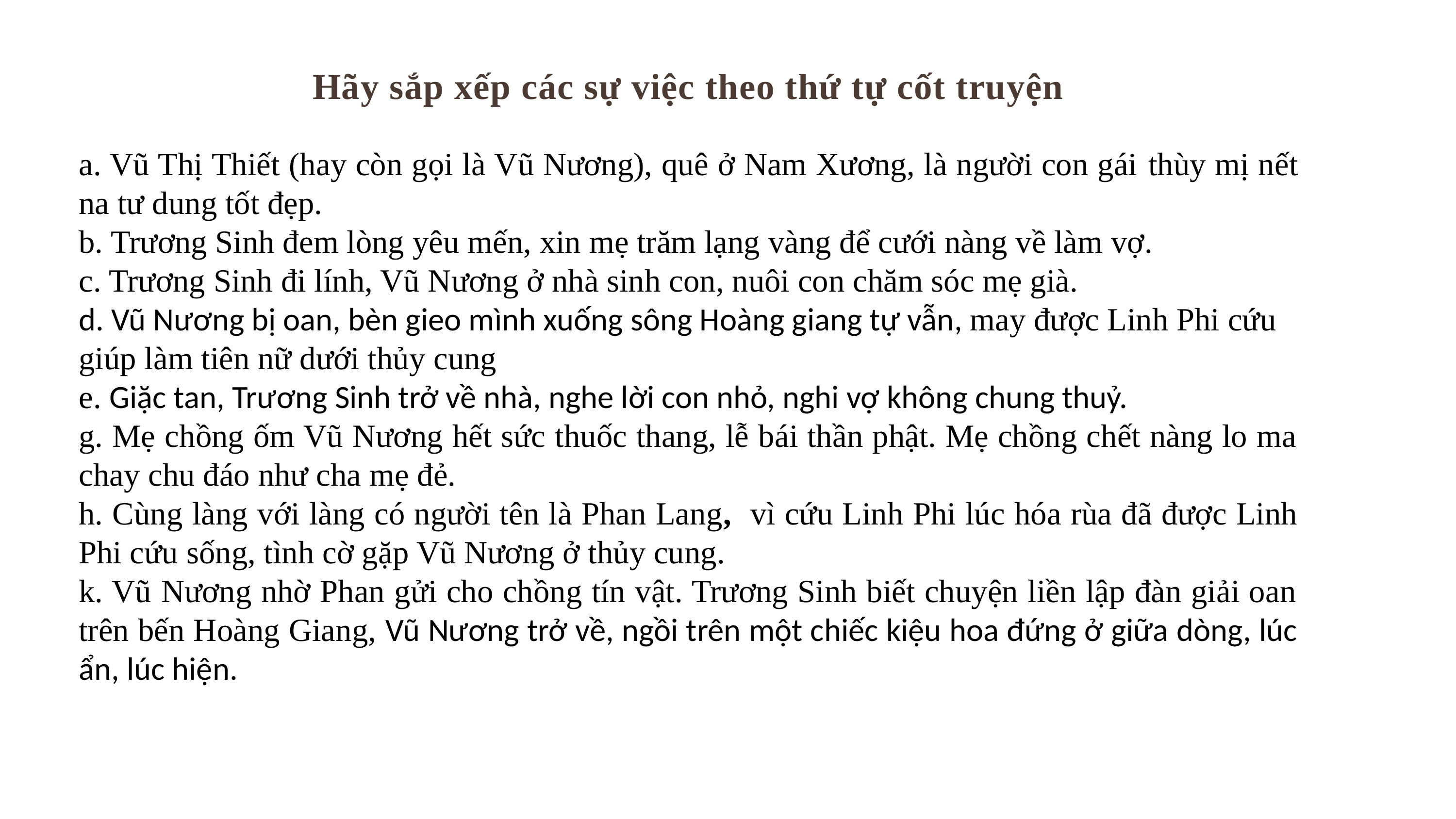

Hãy sắp xếp các sự việc theo thứ tự cốt truyện

a. Vũ Thị Thiết (hay còn gọi là Vũ Nương), quê ở Nam Xương, là người con gái thùy mị nết na tư dung tốt đẹp.
b. Trương Sinh đem lòng yêu mến, xin mẹ trăm lạng vàng để cưới nàng về làm vợ.
c. Trương Sinh đi lính, Vũ Nương ở nhà sinh con, nuôi con chăm sóc mẹ già.
d. Vũ Nương bị oan, bèn gieo mình xuống sông Hoàng giang tự vẫn, may được Linh Phi cứu
giúp làm tiên nữ dưới thủy cung
e. Giặc tan, Trương Sinh trở về nhà, nghe lời con nhỏ, nghi vợ không chung thuỷ.
g. Mẹ chồng ốm Vũ Nương hết sức thuốc thang, lễ bái thần phật. Mẹ chồng chết nàng lo ma chay chu đáo như cha mẹ đẻ.
h. Cùng làng với làng có người tên là Phan Lang,  vì cứu Linh Phi lúc hóa rùa đã được Linh Phi cứu sống, tình cờ gặp Vũ Nương ở thủy cung.
k. Vũ Nương nhờ Phan gửi cho chồng tín vật. Trương Sinh biết chuyện liền lập đàn giải oan trên bến Hoàng Giang, Vũ Nương trở về, ngồi trên một chiếc kiệu hoa đứng ở giữa dòng, lúc ẩn, lúc hiện.